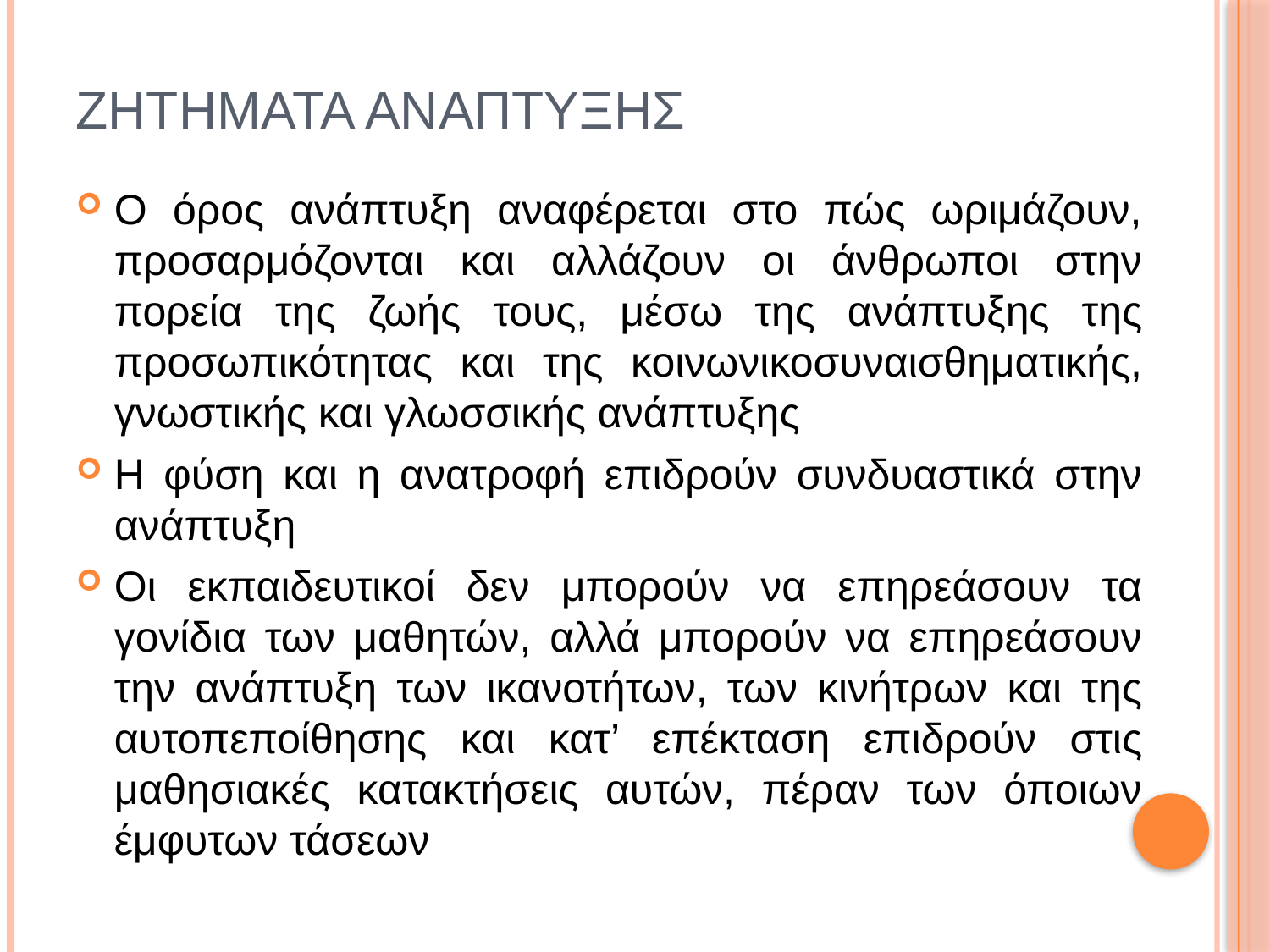

# Ζητηματα αναπτυξησ
Ο όρος ανάπτυξη αναφέρεται στο πώς ωριμάζουν, προσαρμόζονται και αλλάζουν οι άνθρωποι στην πορεία της ζωής τους, μέσω της ανάπτυξης της προσωπικότητας και της κοινωνικοσυναισθηματικής, γνωστικής και γλωσσικής ανάπτυξης
Η φύση και η ανατροφή επιδρούν συνδυαστικά στην ανάπτυξη
Οι εκπαιδευτικοί δεν μπορούν να επηρεάσουν τα γονίδια των μαθητών, αλλά μπορούν να επηρεάσουν την ανάπτυξη των ικανοτήτων, των κινήτρων και της αυτοπεποίθησης και κατ’ επέκταση επιδρούν στις μαθησιακές κατακτήσεις αυτών, πέραν των όποιων έμφυτων τάσεων